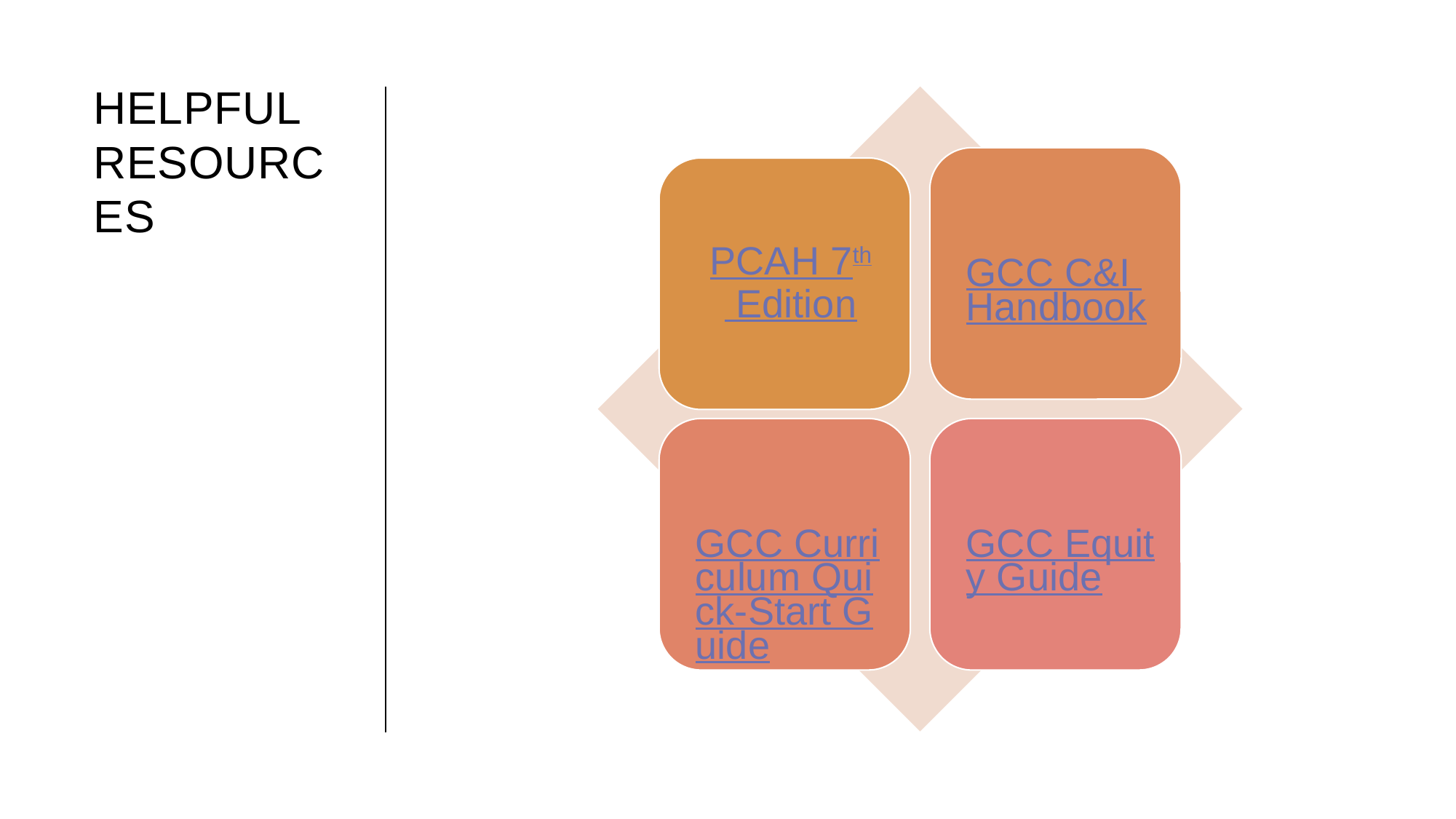

# Helpful resources
PCAH 7th Edition
GCC C&I Handbook
GCC Curriculum Quick-Start Guide
GCC Equity Guide